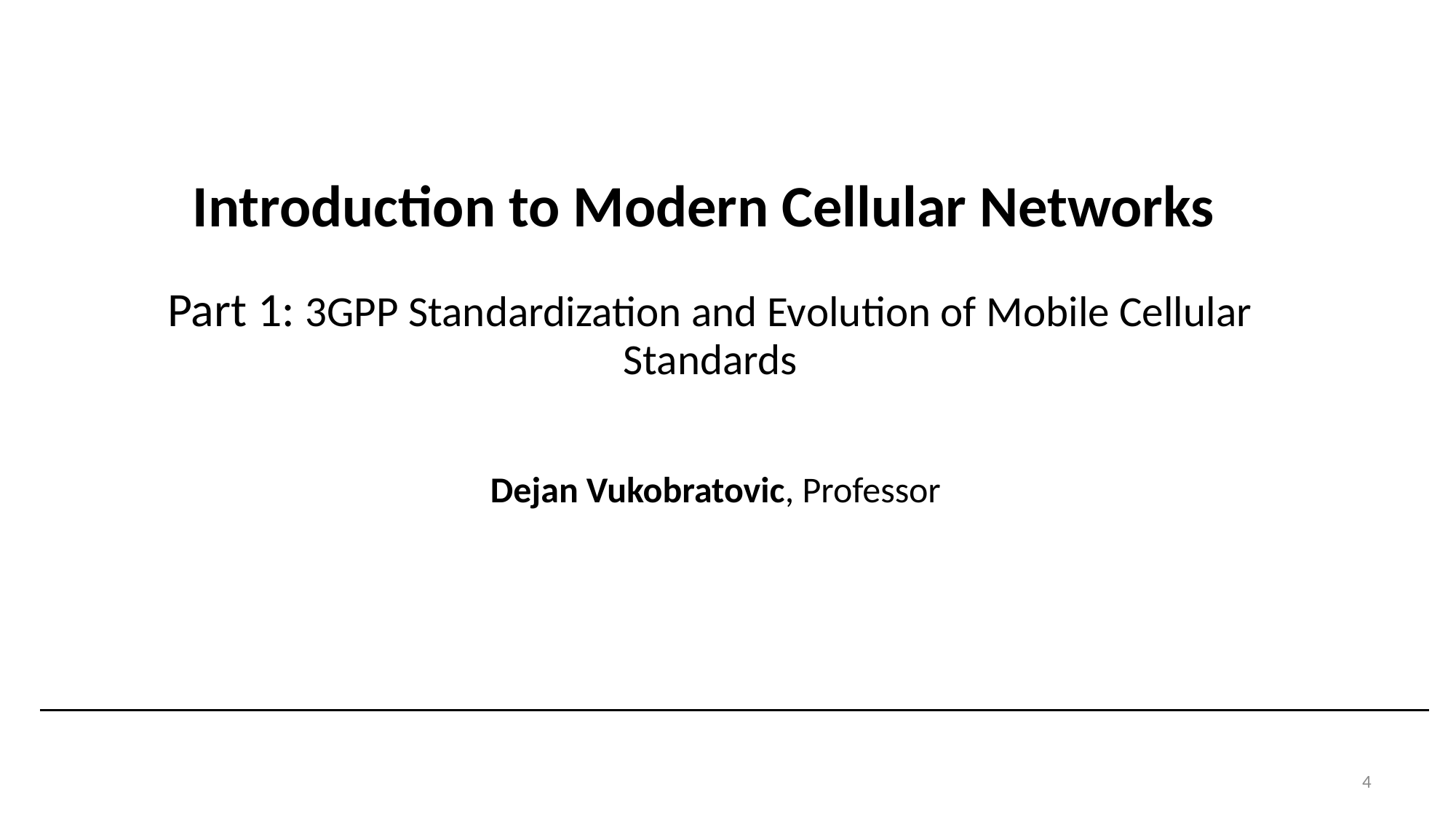

# Introduction to Modern Cellular Networks Part 1: 3GPP Standardization and Evolution of Mobile Cellular Standards
Dejan Vukobratovic, Professor